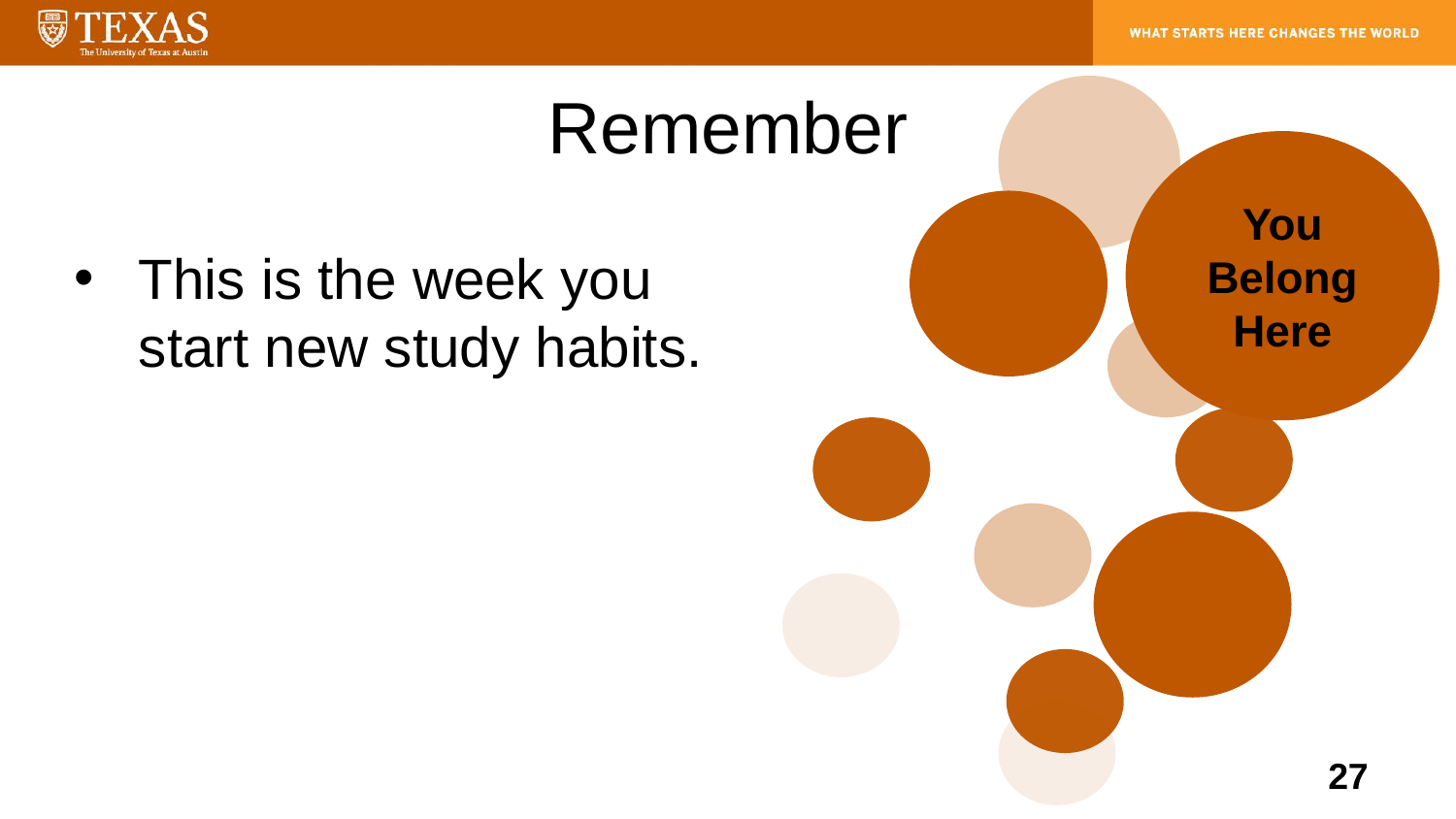

You Belong Here

# Remember
This is the week you start new study habits.

27